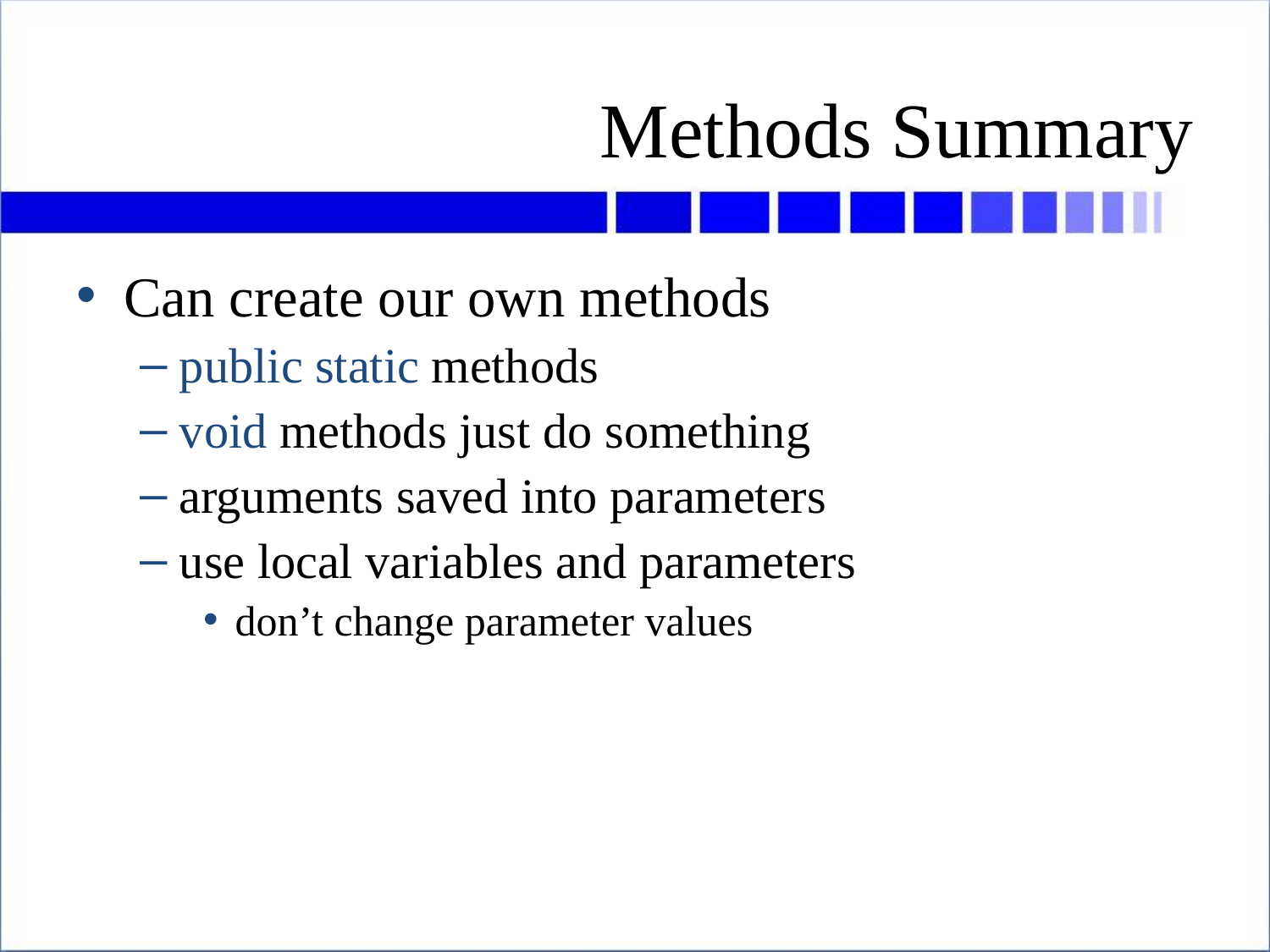

# Methods Summary
Can create our own methods
public static methods
void methods just do something
arguments saved into parameters
use local variables and parameters
don’t change parameter values